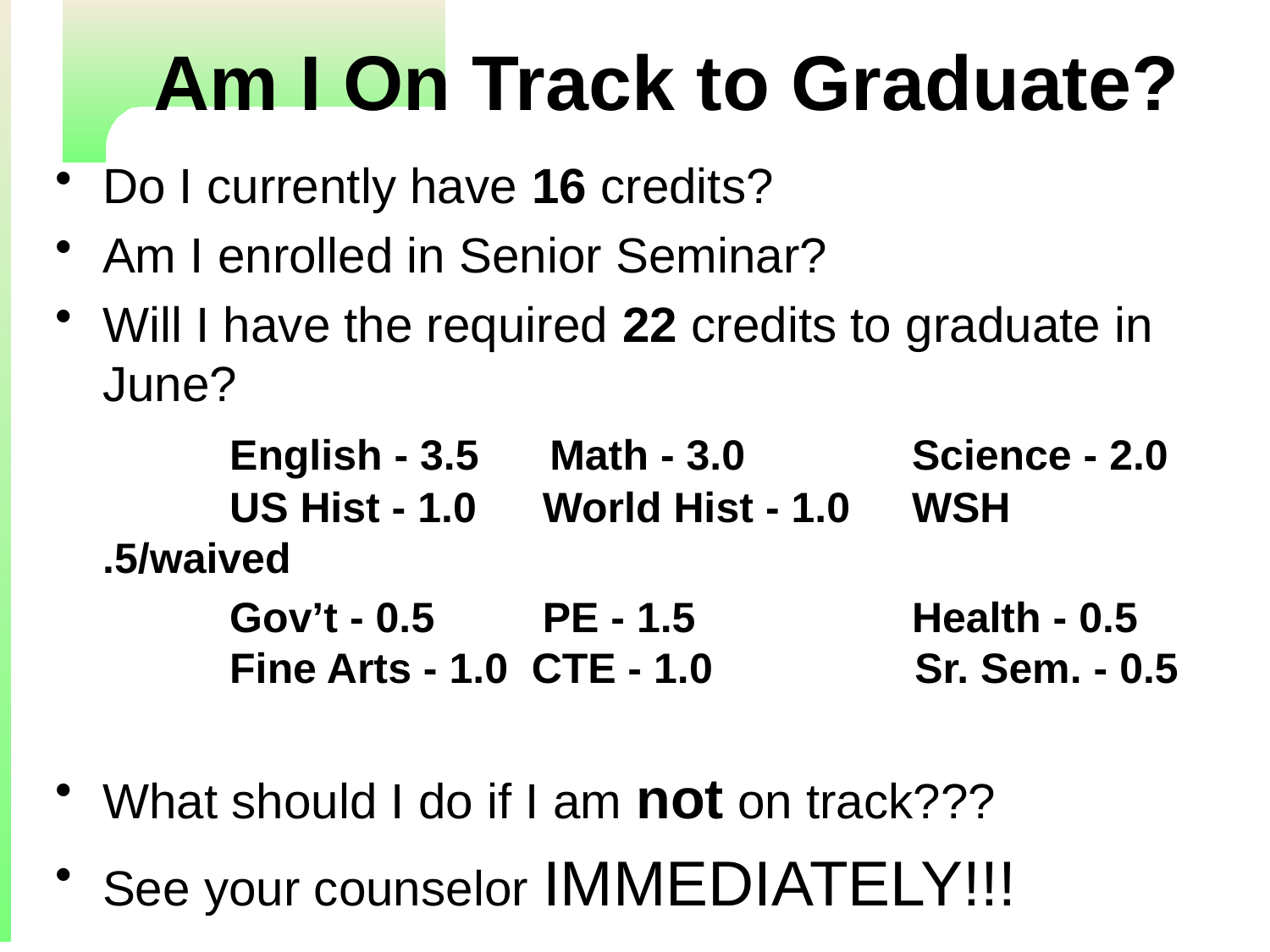

# Am I On Track to Graduate?

Do I currently have 16 credits?
Am I enrolled in Senior Seminar?
Will I have the required 22 credits to graduate in June?
		English - 3.5      Math - 3.0	    Science - 2.0	US Hist - 1.0	     World Hist - 1.0	    WSH .5/waived
		Gov’t - 0.5	     PE - 1.5		    Health - 0.5	Fine Arts - 1.0  CTE - 1.0	               Sr. Sem. - 0.5

What should I do if I am not on track???
See your counselor IMMEDIATELY!!!